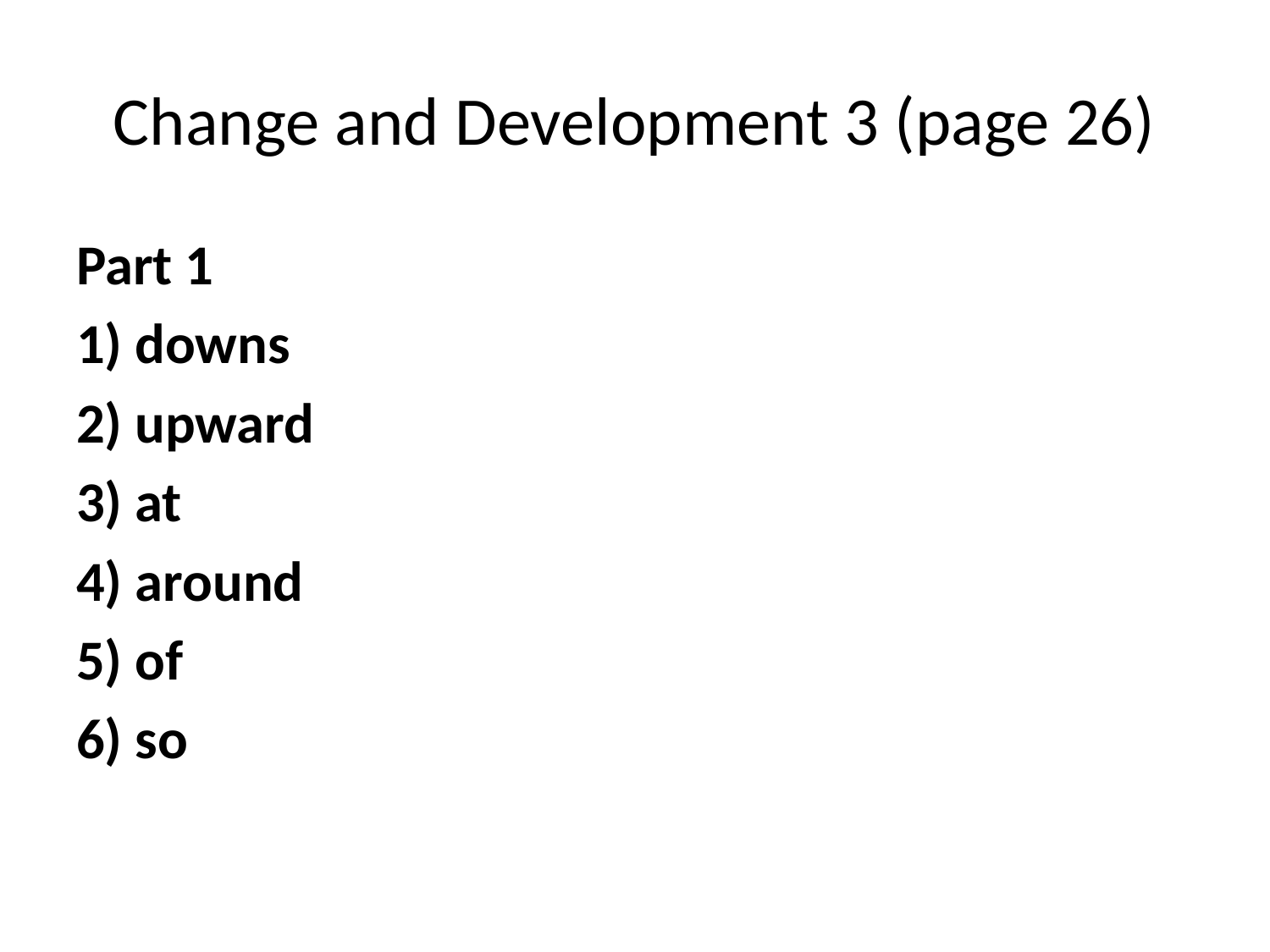

# Change and Development 3 (page 26)
Part 1
1) downs
2) upward
3) at
4) around
5) of
6) so